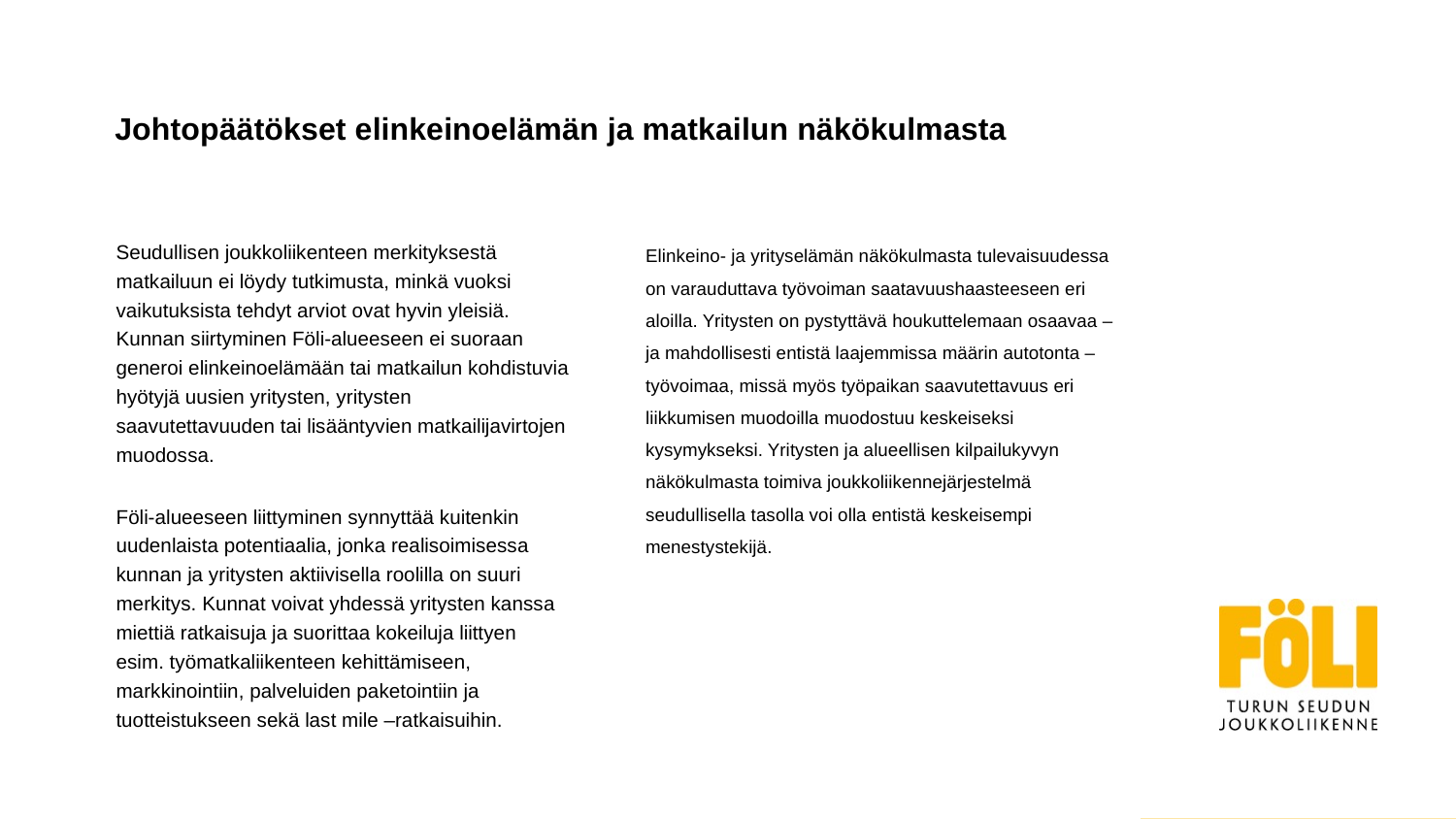

# Johtopäätökset elinkeinoelämän ja matkailun näkökulmasta
Seudullisen joukkoliikenteen merkityksestä matkailuun ei löydy tutkimusta, minkä vuoksi vaikutuksista tehdyt arviot ovat hyvin yleisiä. Kunnan siirtyminen Föli-alueeseen ei suoraan generoi elinkeinoelämään tai matkailun kohdistuvia hyötyjä uusien yritysten, yritysten saavutettavuuden tai lisääntyvien matkailijavirtojen muodossa.

Föli-alueeseen liittyminen synnyttää kuitenkin uudenlaista potentiaalia, jonka realisoimisessa kunnan ja yritysten aktiivisella roolilla on suuri merkitys. Kunnat voivat yhdessä yritysten kanssa miettiä ratkaisuja ja suorittaa kokeiluja liittyen esim. työmatkaliikenteen kehittämiseen, markkinointiin, palveluiden paketointiin ja tuotteistukseen sekä last mile –ratkaisuihin.

Elinkeino- ja yrityselämän näkökulmasta tulevaisuudessa on varauduttava työvoiman saatavuushaasteeseen eri aloilla. Yritysten on pystyttävä houkuttelemaan osaavaa – ja mahdollisesti entistä laajemmissa määrin autotonta – työvoimaa, missä myös työpaikan saavutettavuus eri liikkumisen muodoilla muodostuu keskeiseksi kysymykseksi. Yritysten ja alueellisen kilpailukyvyn näkökulmasta toimiva joukkoliikennejärjestelmä seudullisella tasolla voi olla entistä keskeisempi menestystekijä.